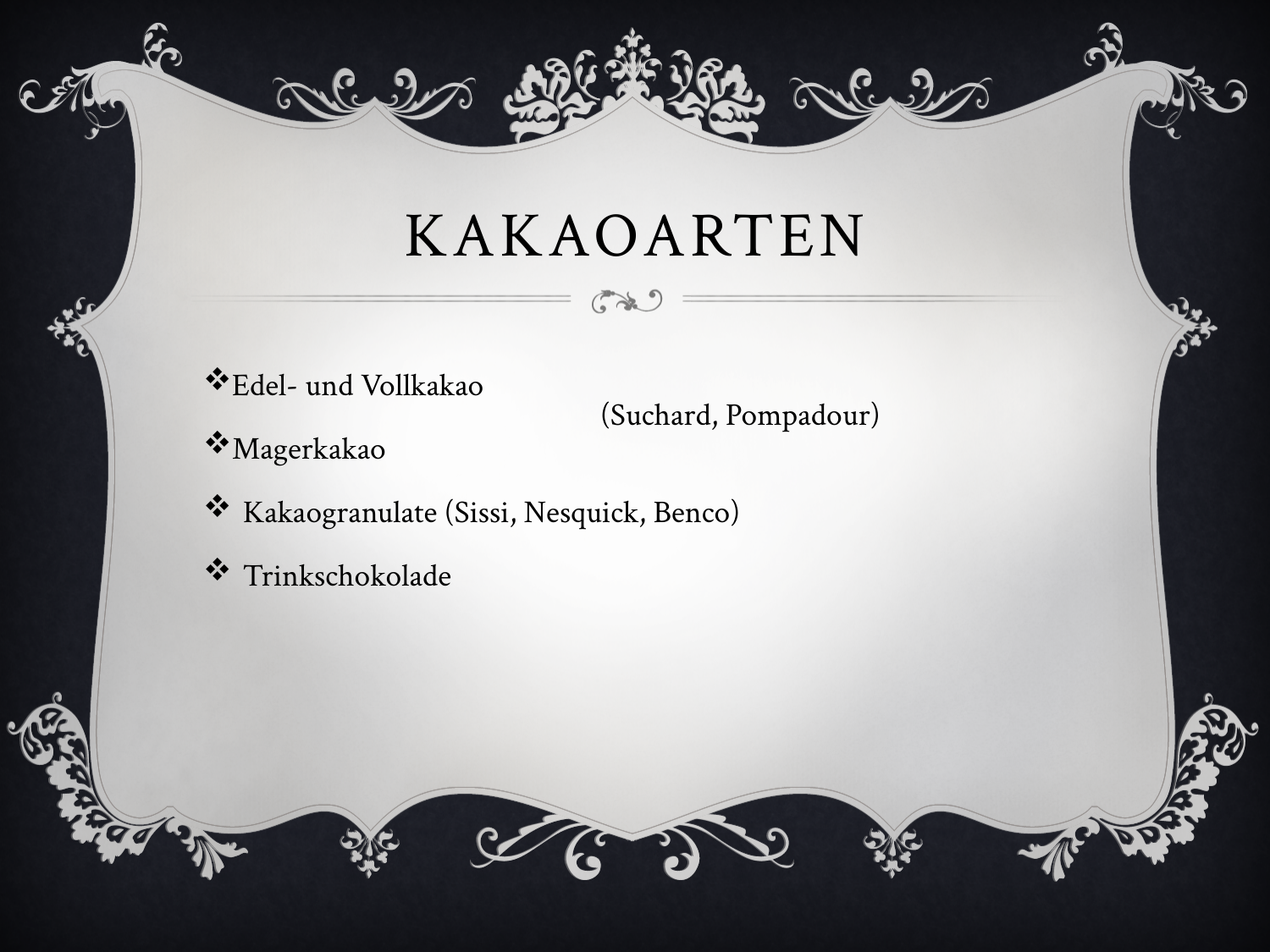

# Kakaoarten
Edel- und Vollkakao
Magerkakao
Kakaogranulate (Sissi, Nesquick, Benco)
Trinkschokolade

(Suchard, Pompadour)